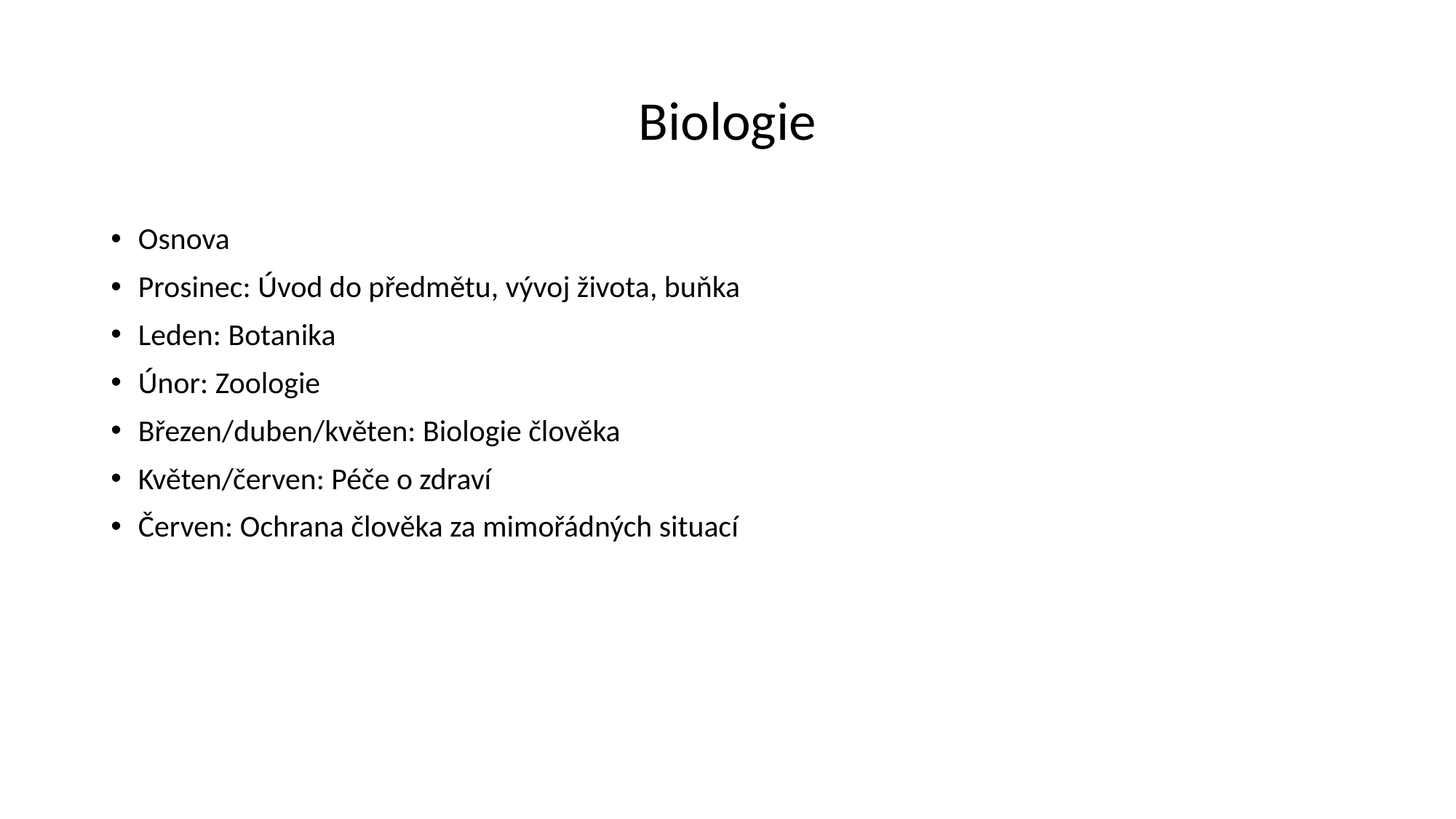

# Biologie
Osnova
Prosinec: Úvod do předmětu, vývoj života, buňka
Leden: Botanika
Únor: Zoologie
Březen/duben/květen: Biologie člověka
Květen/červen: Péče o zdraví
Červen: Ochrana člověka za mimořádných situací